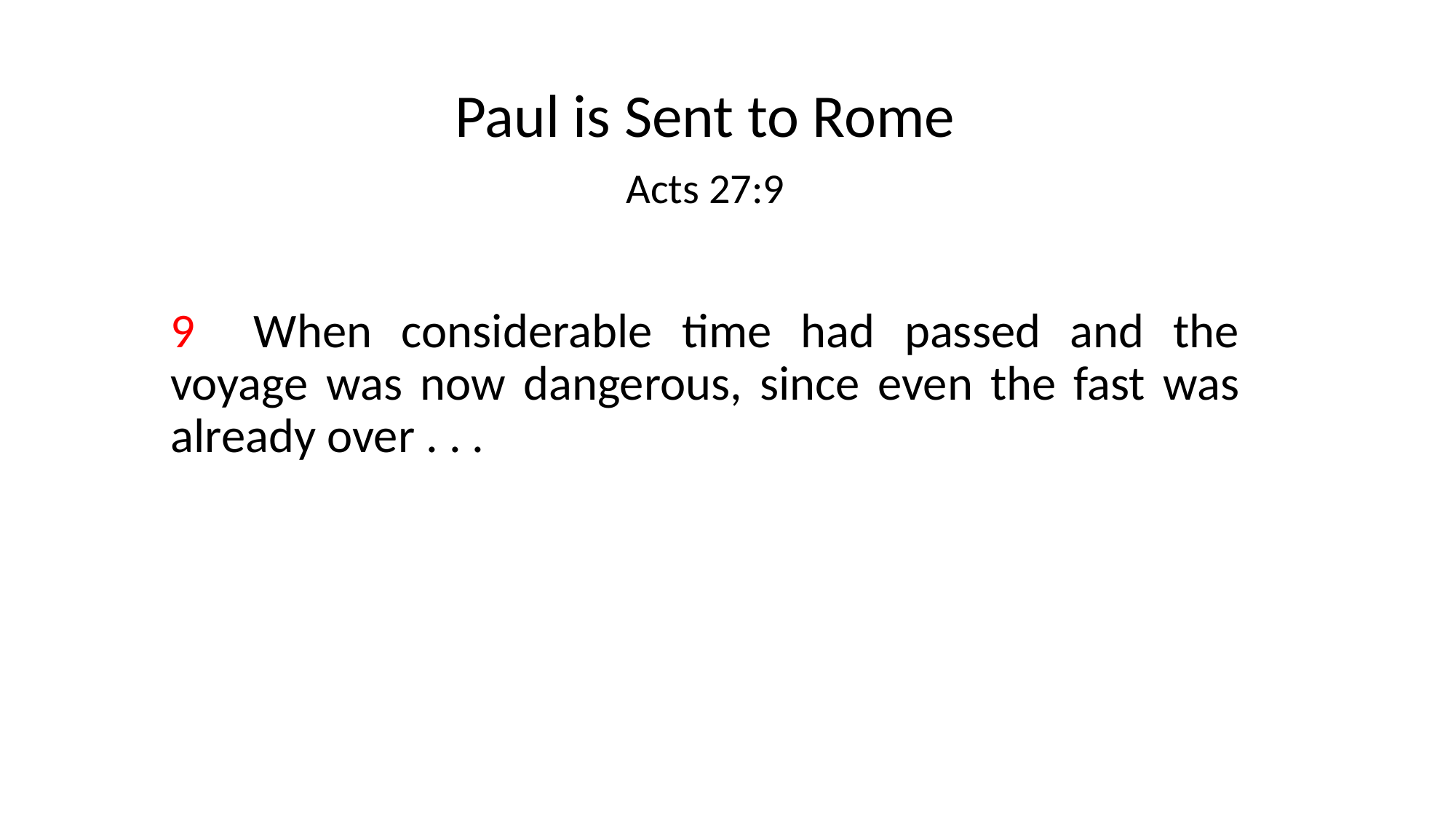

# Paul is Sent to Rome
Acts 27:9
9  When considerable time had passed and the voyage was now dangerous, since even the fast was already over . . .